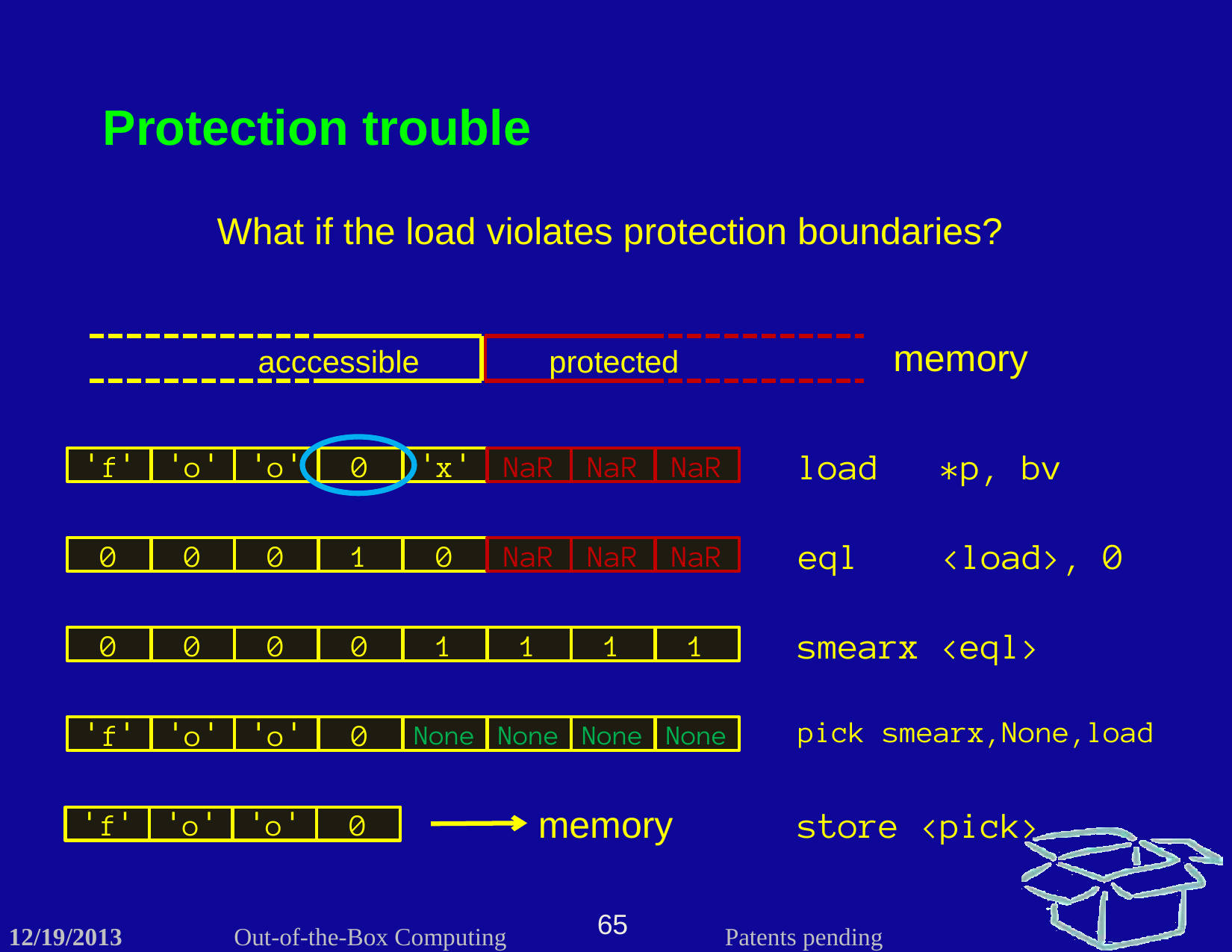

Protection trouble
What if the load violates protection boundaries?
memory
acccessible
protected

load   *p, bv
ˈfˈ
ˈoˈ
ˈoˈ
0
ˈxˈ
NaR
NaR
NaR
eql    <load>, 0
0
0
0
1
0
NaR
NaR
NaR
smearx <eql>
0
0
0
0
1
1
1
1
pick smearx,None,load
ˈfˈ
ˈoˈ
ˈoˈ
0
None
None
None
None
memory
store <pick>
ˈfˈ
ˈoˈ
ˈoˈ
0